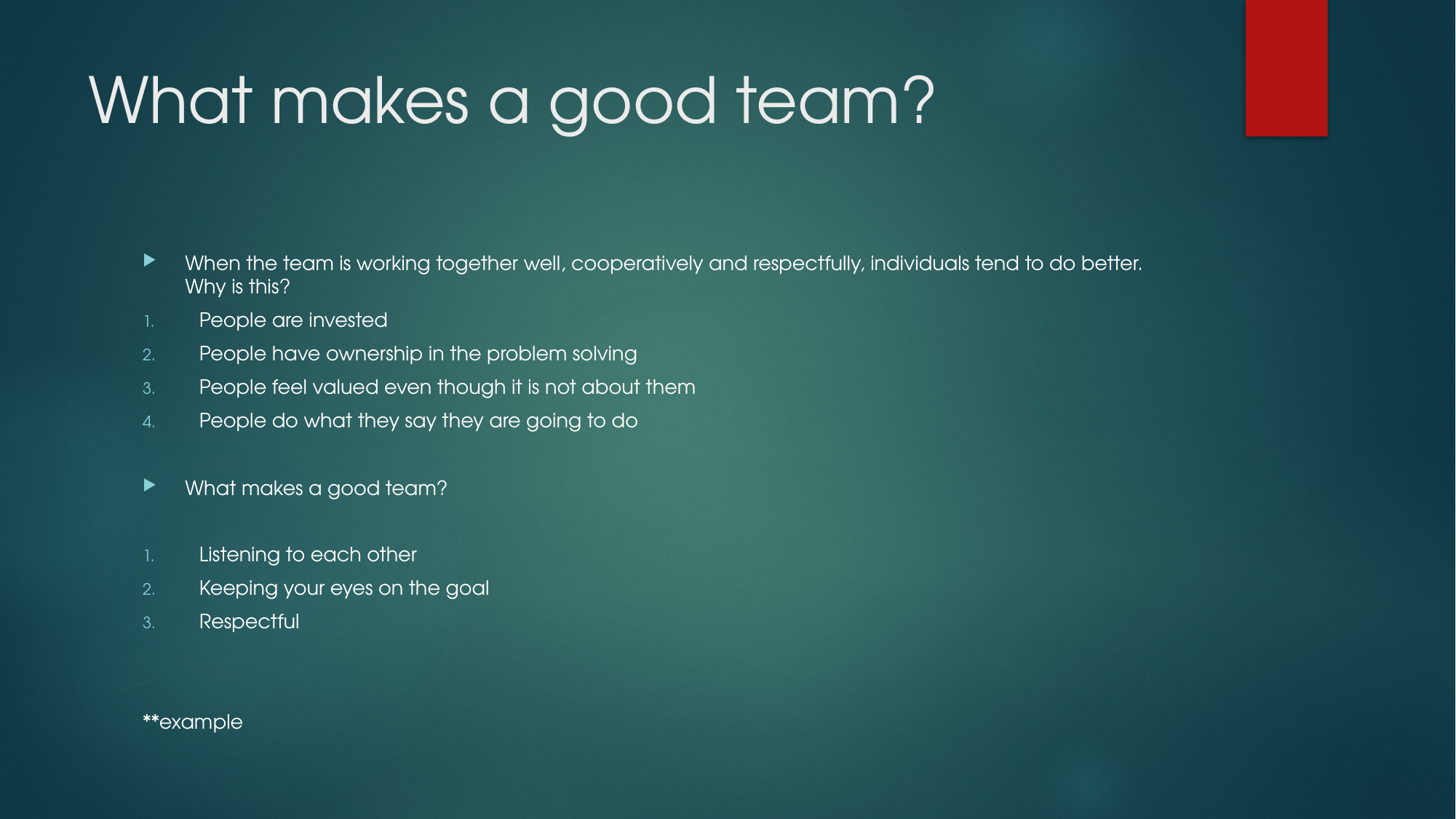

# What makes a good team?
When the team is working together well, cooperatively and respectfully, individuals tend to do better.  Why is this?
People are invested
People have ownership in the problem solving
People feel valued even though it is not about them
People do what they say they are going to do

What makes a good team?

Listening to each other
Keeping your eyes on the goal
Respectful

**example